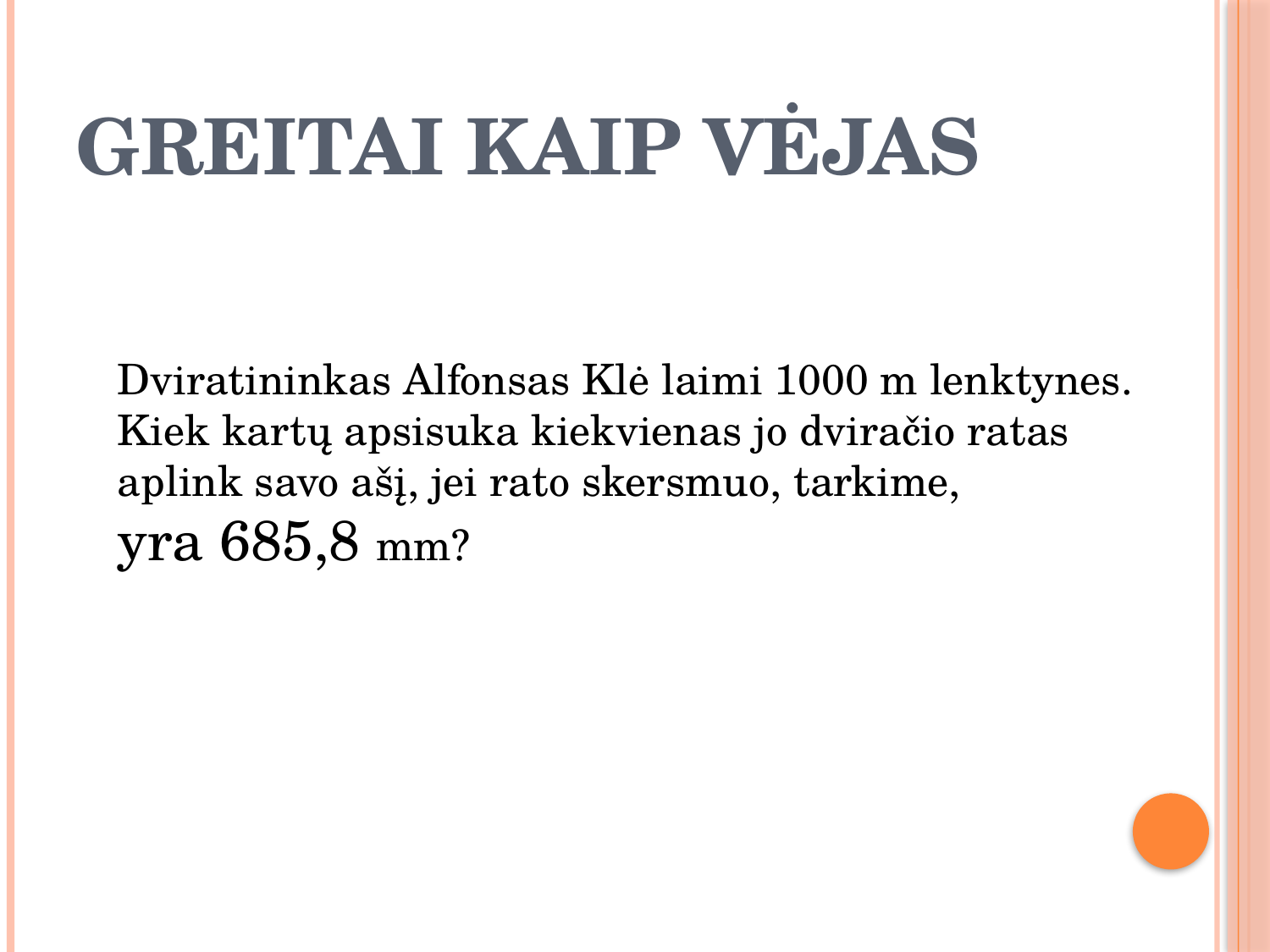

# Greitai kaip vėjas
Dviratininkas Alfonsas Klė laimi 1000 m lenktynes. Kiek kartų apsisuka kiekvienas jo dviračio ratas aplink savo ašį, jei rato skersmuo, tarkime,
yra 685,8 mm?